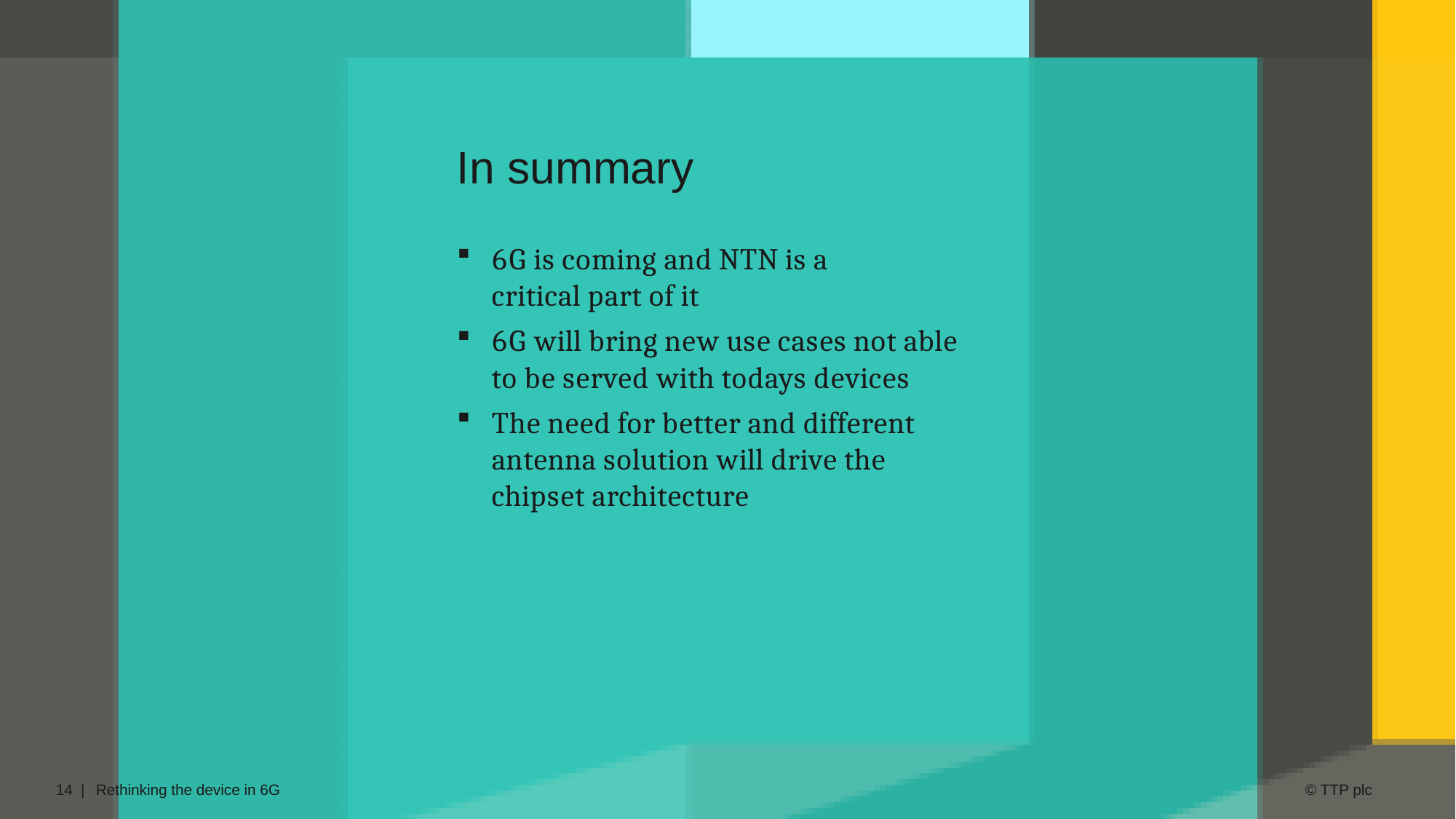

In summary
6G is coming and NTN is a
critical part of it
6G will bring new use cases not able to be served with todays devices
The need for better and different antenna solution will drive the chipset architecture

14  |
Rethinking the device in 6G
© TTP plc